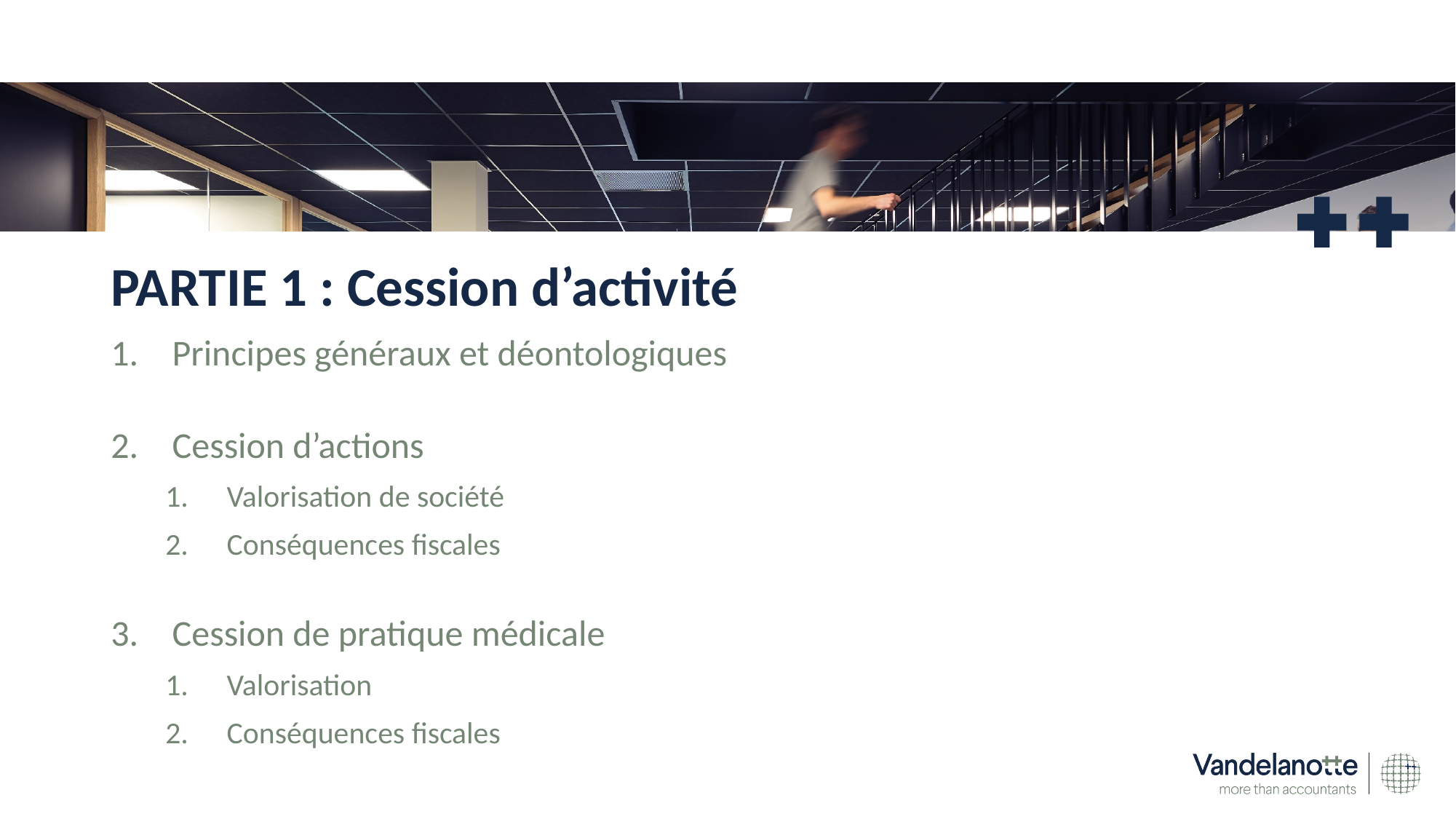

# PARTIE 1 : Cession d’activité
Principes généraux et déontologiques

Cession d’actions
Valorisation de société
Conséquences fiscales

Cession de pratique médicale
Valorisation
Conséquences fiscales